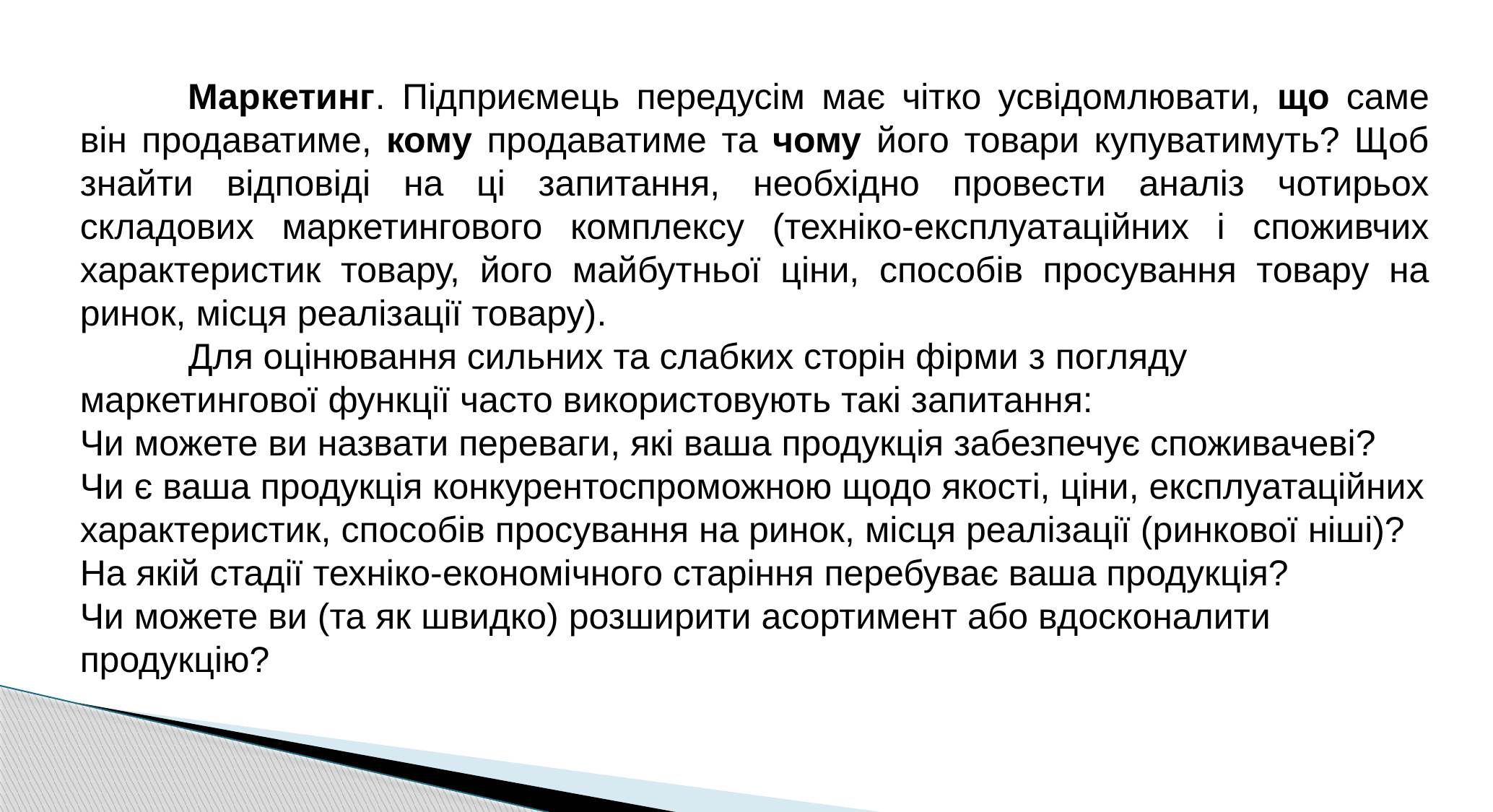

Маркетинг. Підприємець передусім має чітко усвідомлювати, що саме він продаватиме, кому продаватиме та чому його товари купуватимуть? Щоб знайти відповіді на ці запитання, необхідно провести аналіз чотирьох складових маркетингового комплексу (техніко-експлуатаційних і споживчих характеристик товару, його майбутньої ціни, способів просування товару на ринок, місця реалізації товару).
	Для оцінювання сильних та слабких сторін фірми з погляду маркетингової функції часто використовують такі запитання:
Чи можете ви назвати переваги, які ваша продукція забезпечує споживачеві?
Чи є ваша продукція конкурентоспроможною щодо якості, ціни, експлуатаційних характеристик, способів просування на ринок, місця реалізації (ринкової ніші)?
На якій стадії техніко-економічного старіння перебуває ваша продукція?
Чи можете ви (та як швидко) розширити асортимент або вдосконалити продукцію?